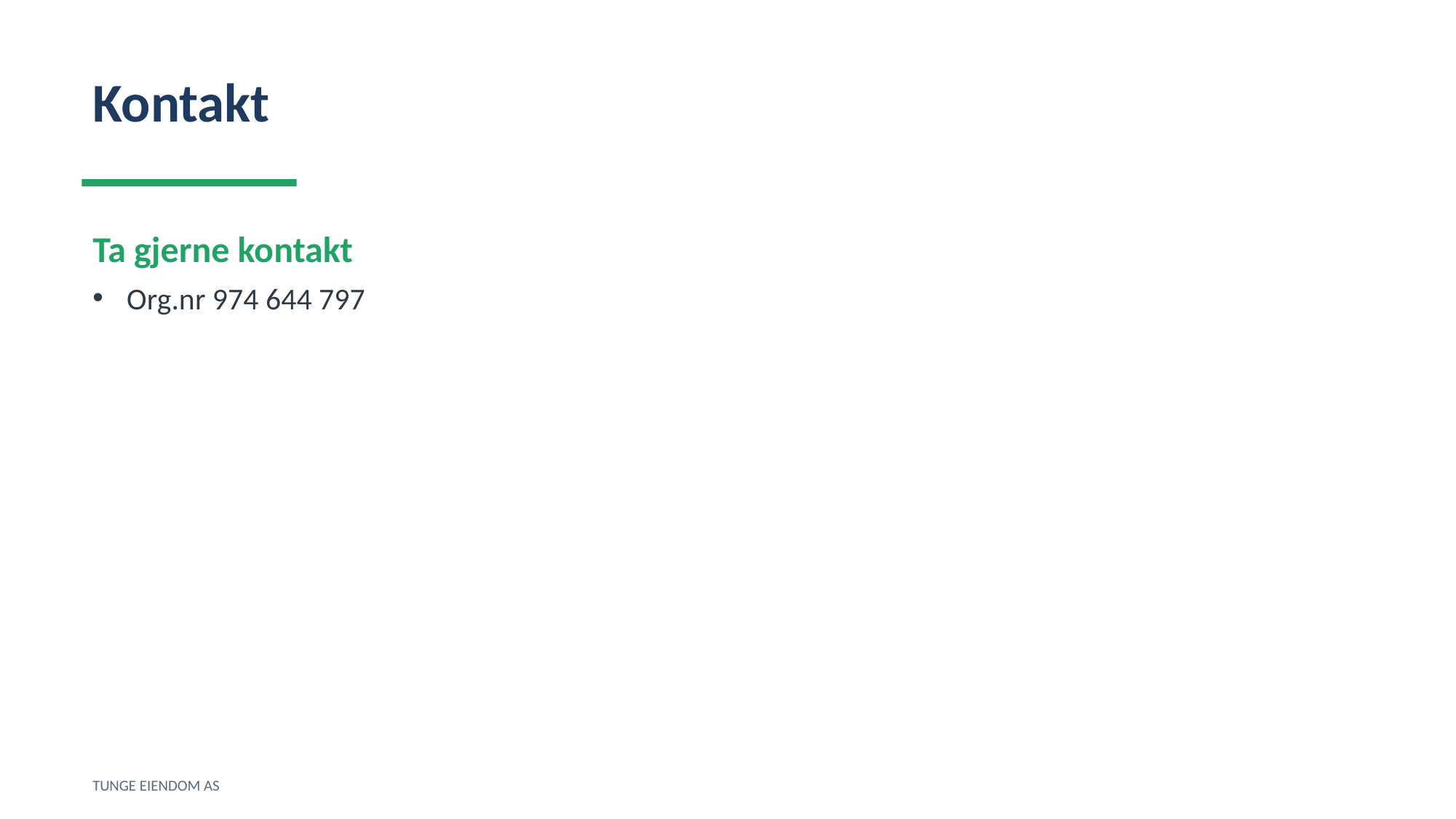

Kontakt

Ta gjerne kontakt
Org.nr 974 644 797
TUNGE EIENDOM AS